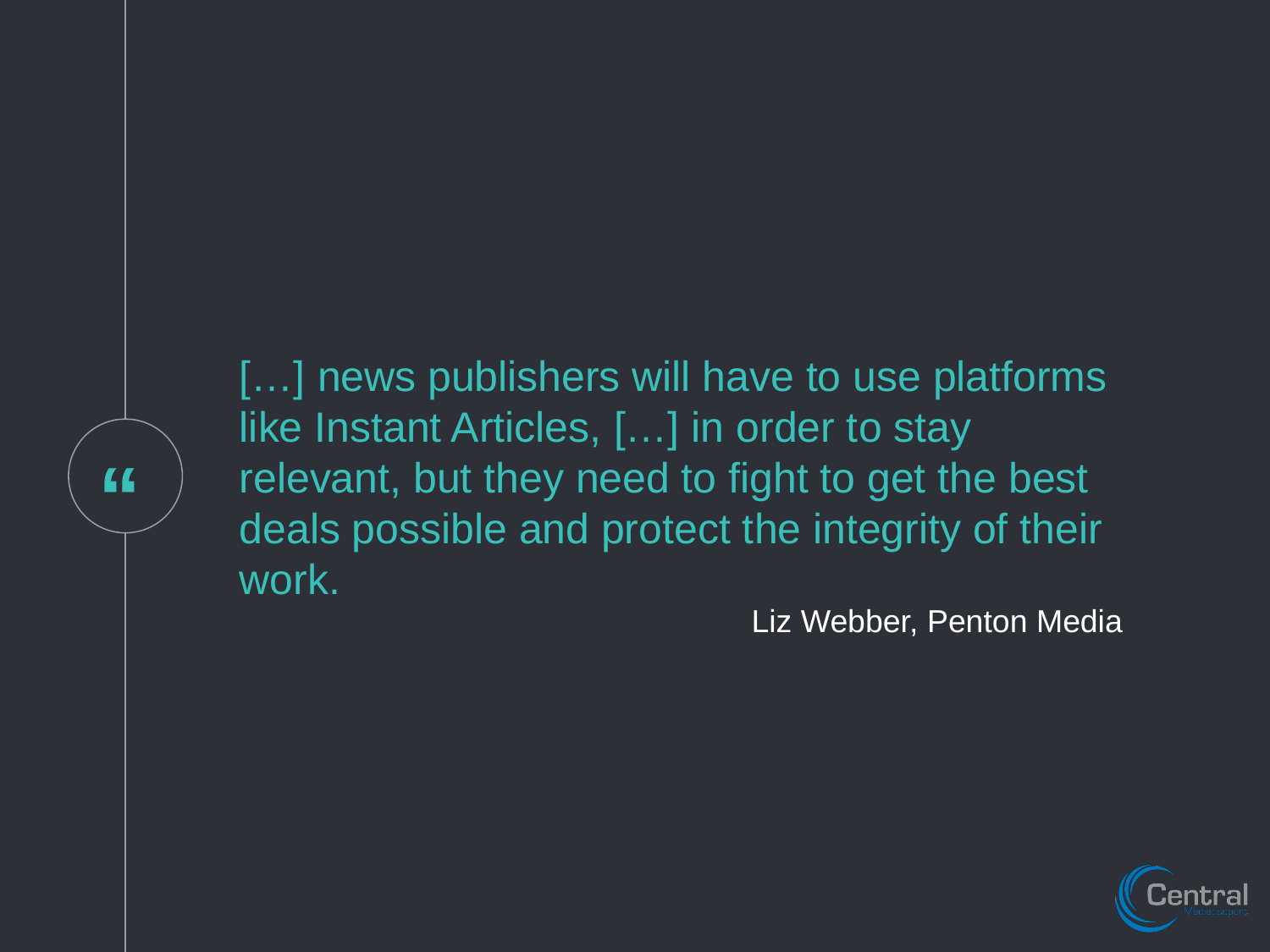

[…] news publishers will have to use platforms like Instant Articles, […] in order to stay relevant, but they need to fight to get the best deals possible and protect the integrity of their work.
Liz Webber, Penton Media